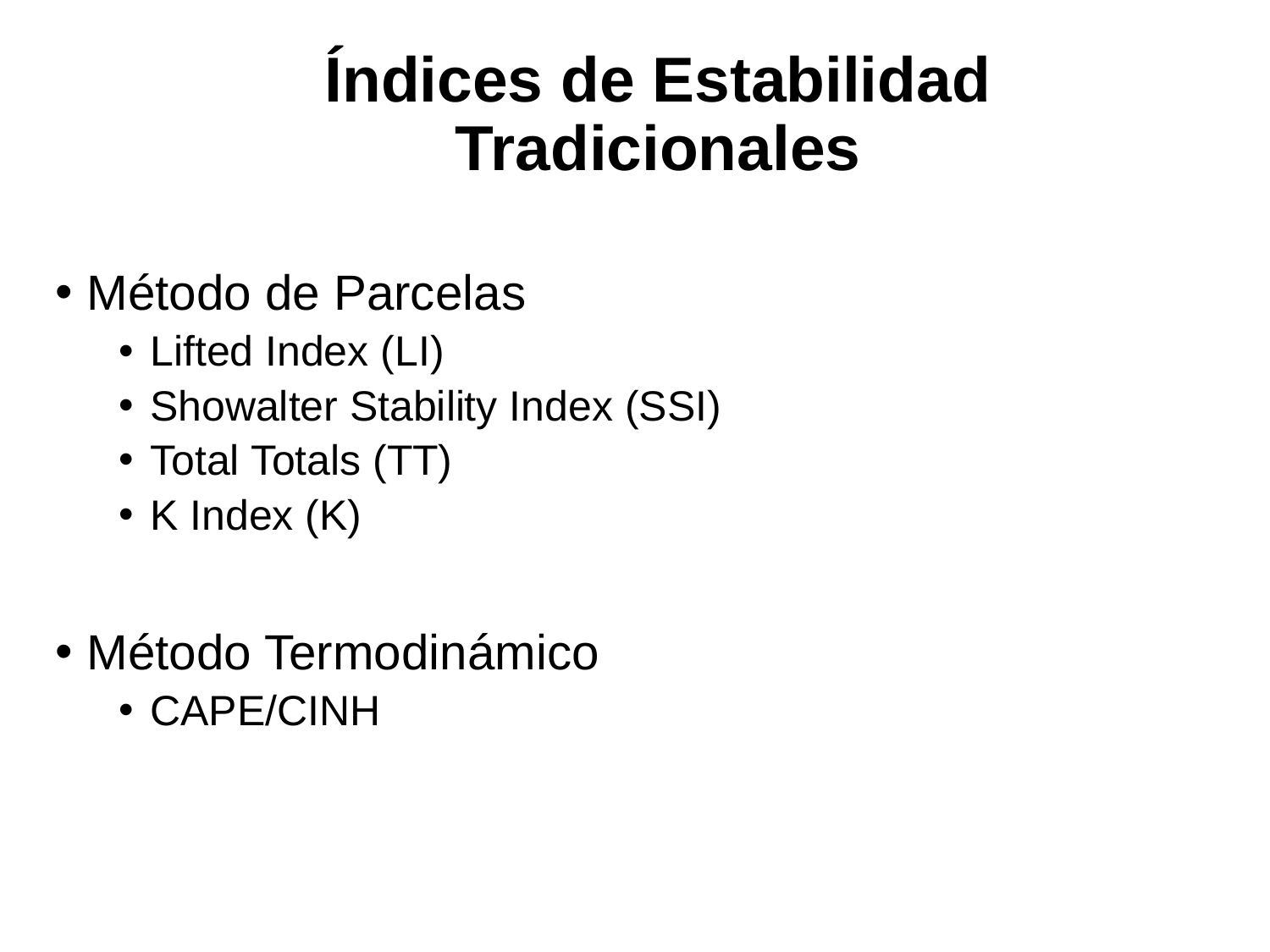

# Índices de Estabilidad Tradicionales
Método de Parcelas
Lifted Index (LI)
Showalter Stability Index (SSI)
Total Totals (TT)
K Index (K)

Método Termodinámico
CAPE/CINH